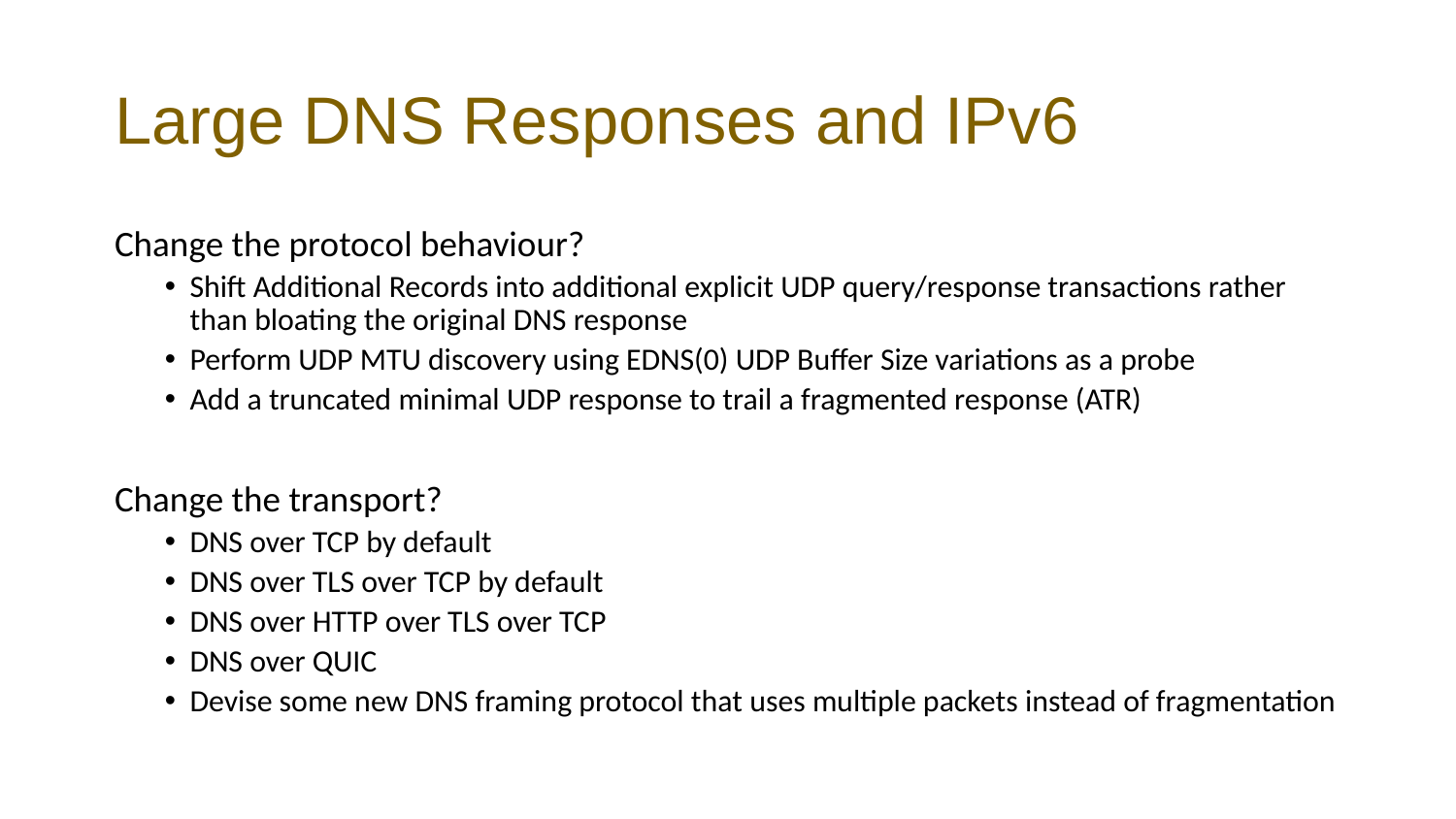

# Large DNS Responses and IPv6
Change the protocol behaviour?
Shift Additional Records into additional explicit UDP query/response transactions rather than bloating the original DNS response
Perform UDP MTU discovery using EDNS(0) UDP Buffer Size variations as a probe
Add a truncated minimal UDP response to trail a fragmented response (ATR)

Change the transport?
DNS over TCP by default
DNS over TLS over TCP by default
DNS over HTTP over TLS over TCP
DNS over QUIC
Devise some new DNS framing protocol that uses multiple packets instead of fragmentation